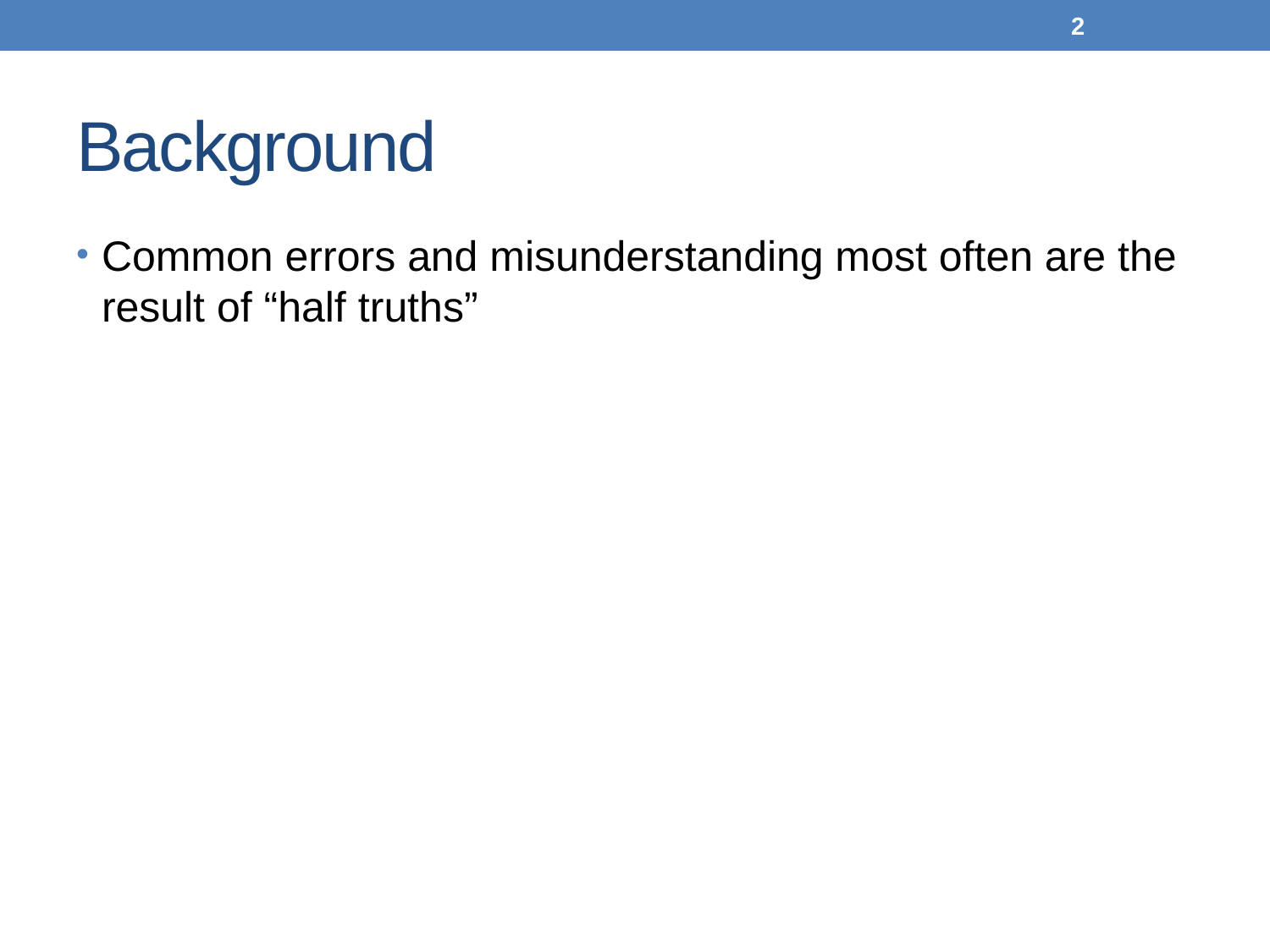

2
# Background
Common errors and misunderstanding most often are the result of “half truths”